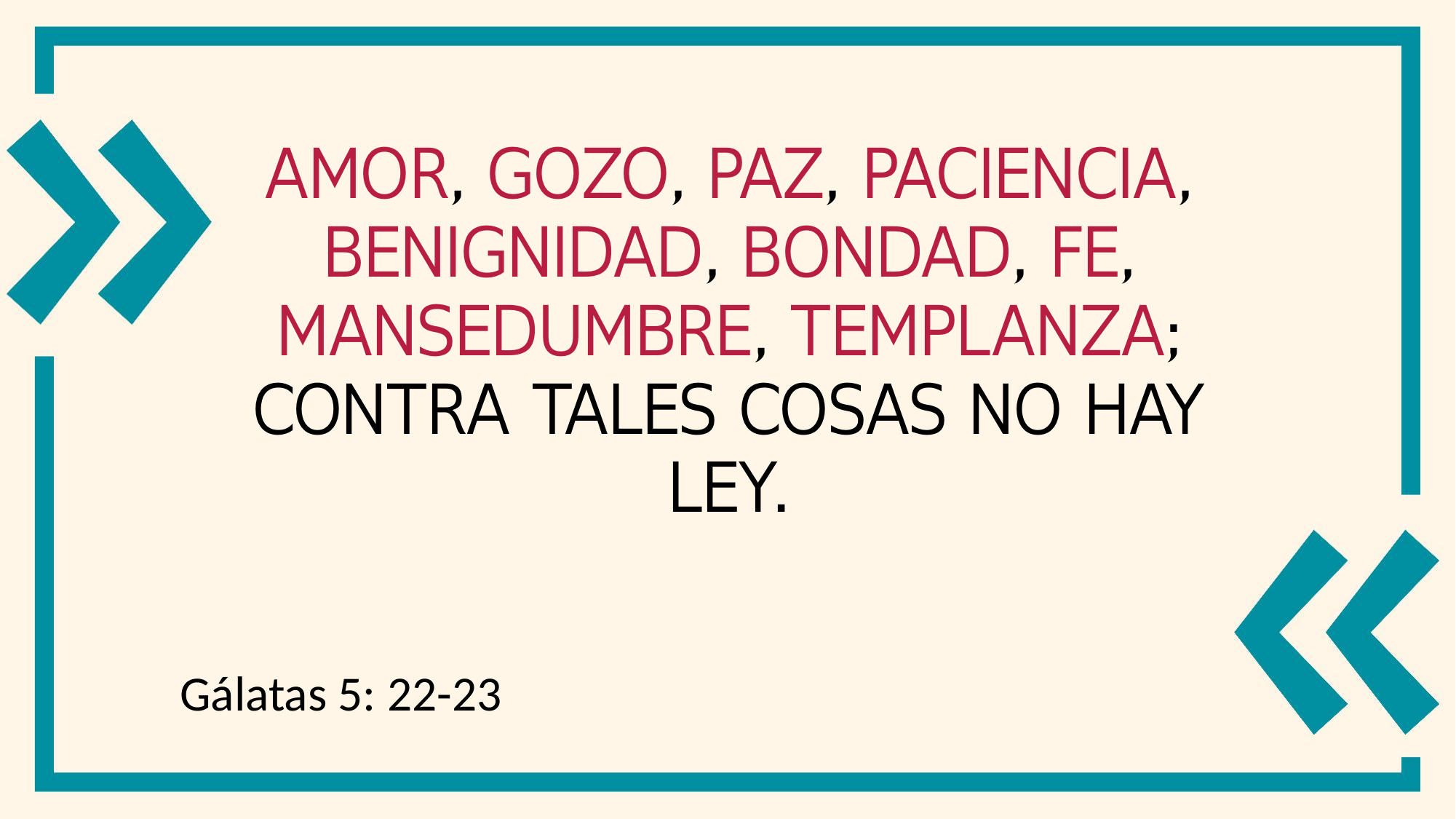

# amor, gozo, paz, paciencia, benignidad, bondad, fe, mansedumbre, templanza; contra tales cosas no hay ley.
Gálatas 5: 22-23